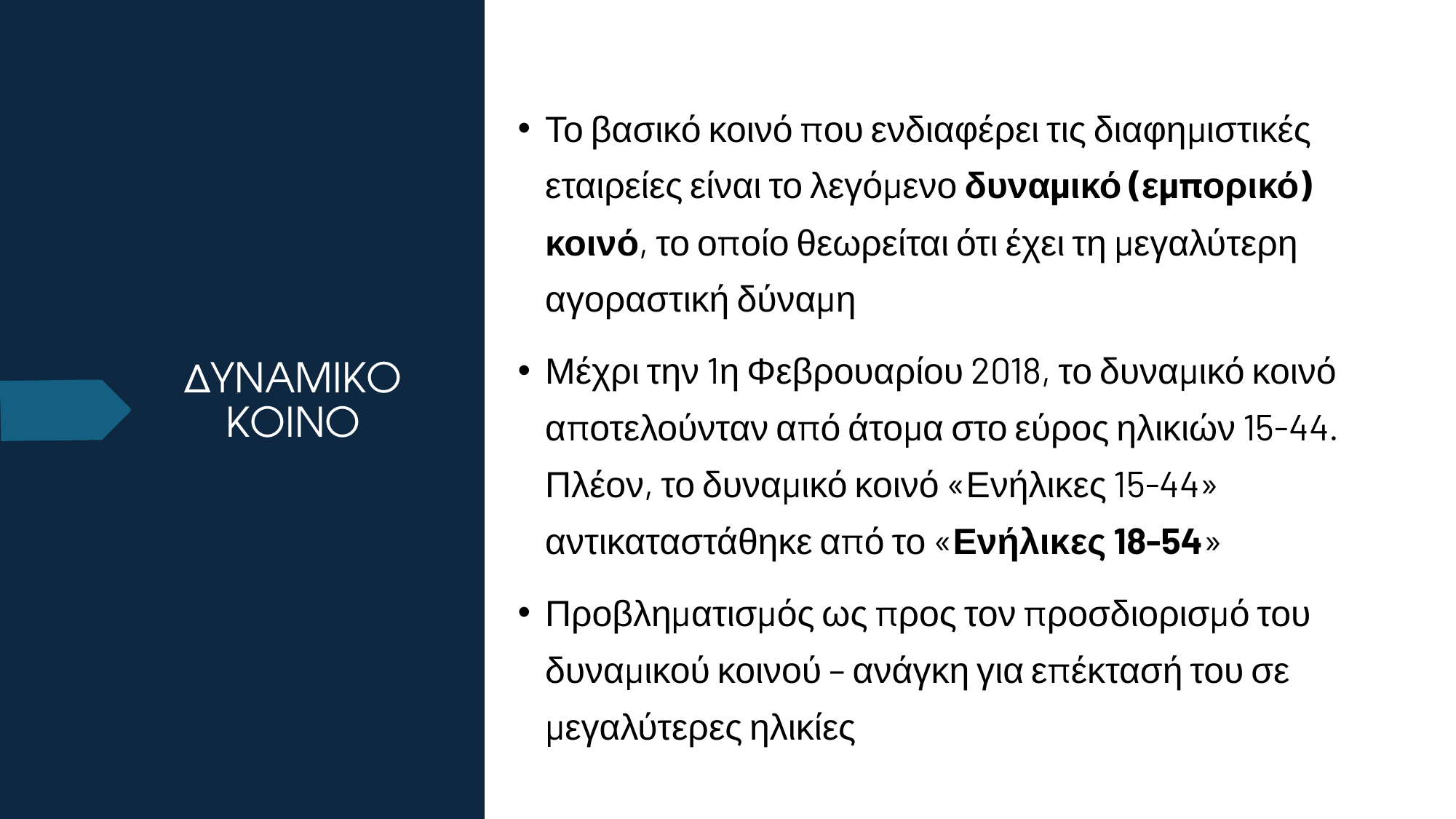

Το βασικό κοινό που ενδιαφέρει τις διαφημιστικές εταιρείες είναι το λεγόμενο δυναμικό (εμπορικό) κοινό, το οποίο θεωρείται ότι έχει τη μεγαλύτερη αγοραστική δύναμη
Μέχρι την 1η Φεβρουαρίου 2018, το δυναμικό κοινό αποτελούνταν από άτομα στο εύρος ηλικιών 15-44. Πλέον, το δυναμικό κοινό «Ενήλικες 15-44» αντικαταστάθηκε από το «Ενήλικες 18-54»
Προβληματισμός ως προς τον προσδιορισμό του δυναμικού κοινού – ανάγκη για επέκτασή του σε μεγαλύτερες ηλικίες
# ΔΥΝΑΜΙΚΟ ΚΟΙΝΟ